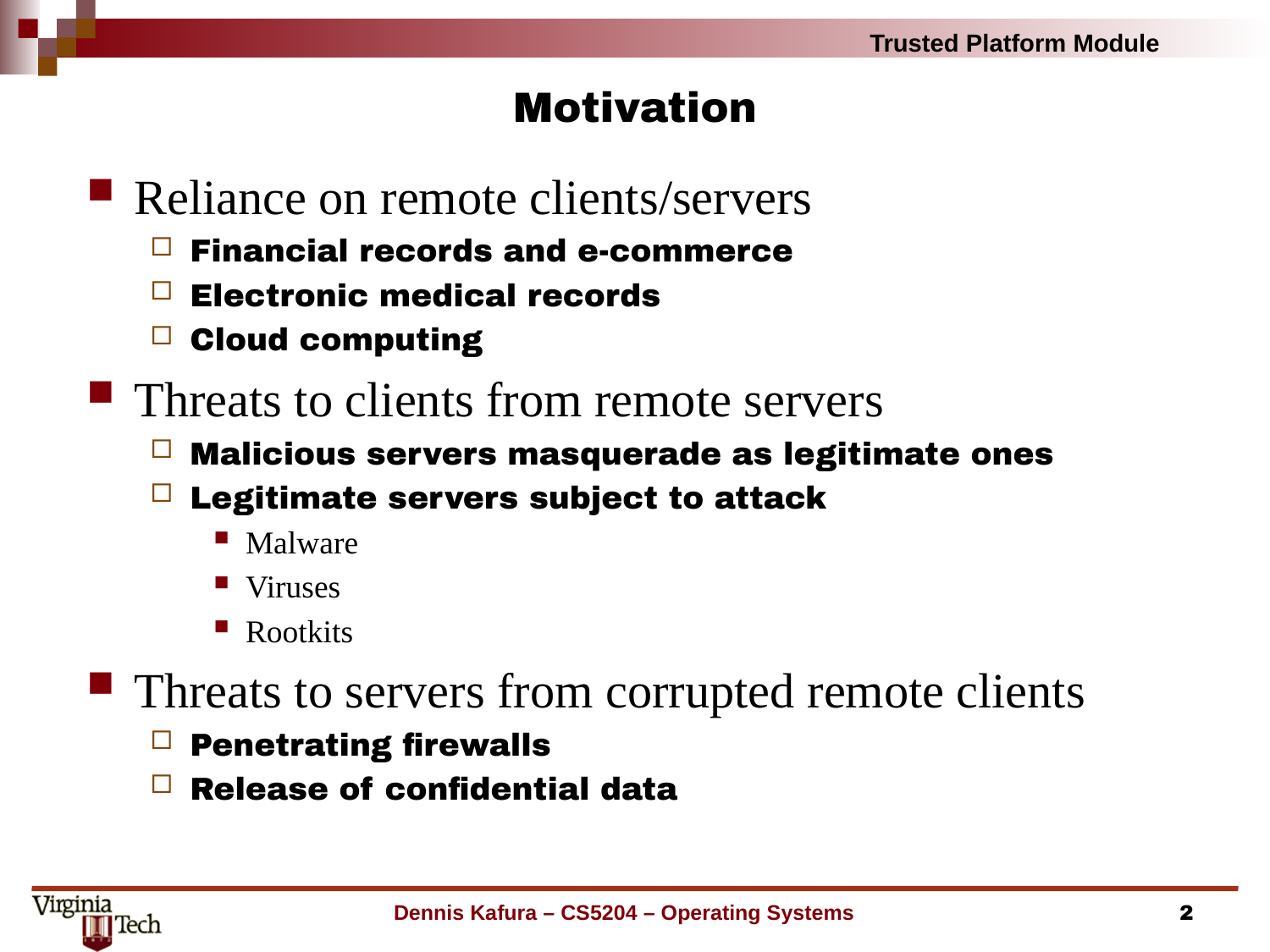

# Motivation
Reliance on remote clients/servers
Financial records and e-commerce
Electronic medical records
Cloud computing
Threats to clients from remote servers
Malicious servers masquerade as legitimate ones
Legitimate servers subject to attack
Malware
Viruses
Rootkits
Threats to servers from corrupted remote clients
Penetrating firewalls
Release of confidential data

Dennis Kafura – CS5204 – Operating Systems
2